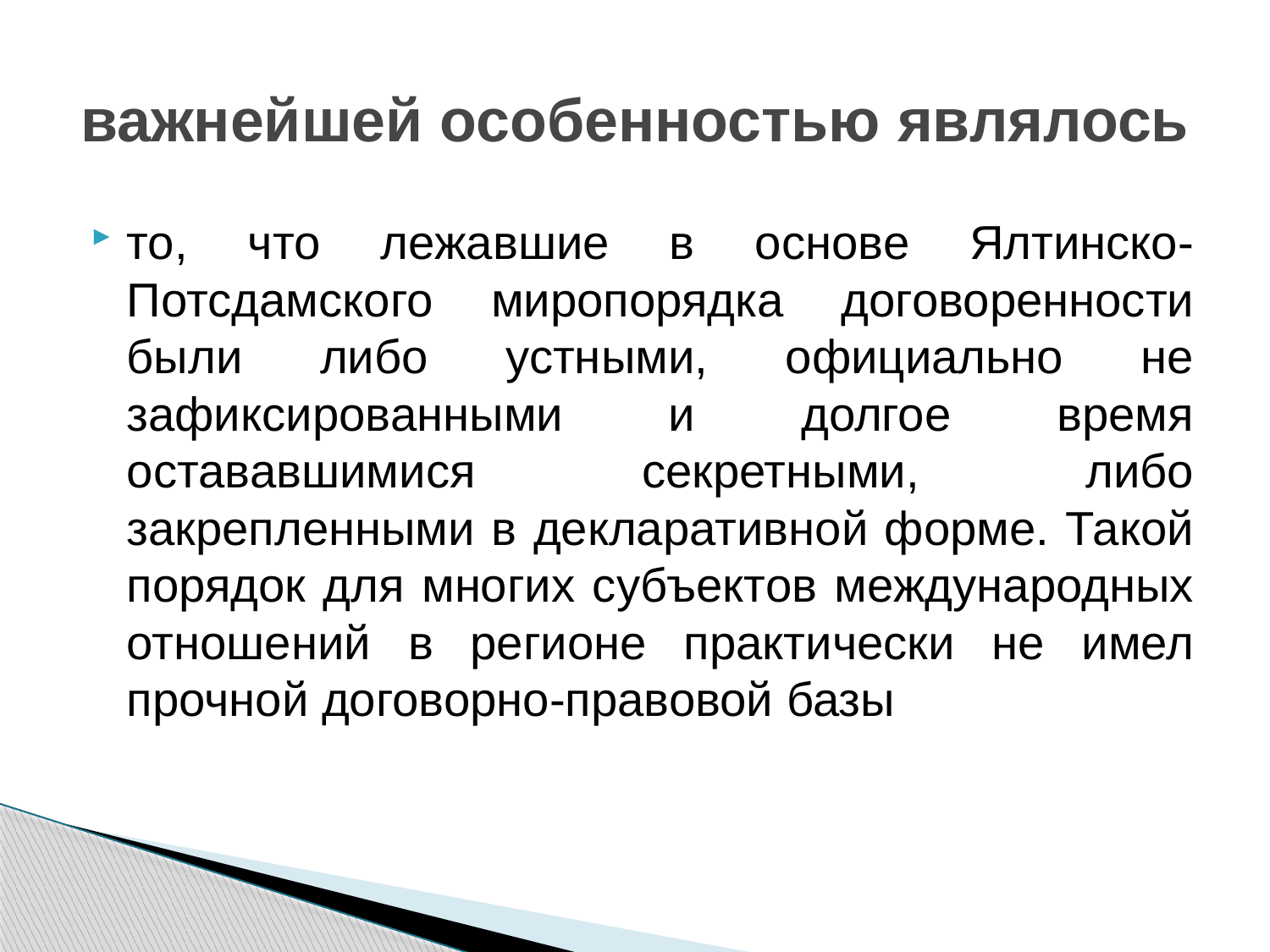

# важнейшей особенностью являлось
то, что лежавшие в основе Ялтинско-Потсдамского миропорядка договоренности были либо устными, официально не зафиксированными и долгое время остававшимися секретными, либо закрепленными в декларативной форме. Такой порядок для многих субъектов международных отношений в регионе практически не имел прочной договорно-правовой базы